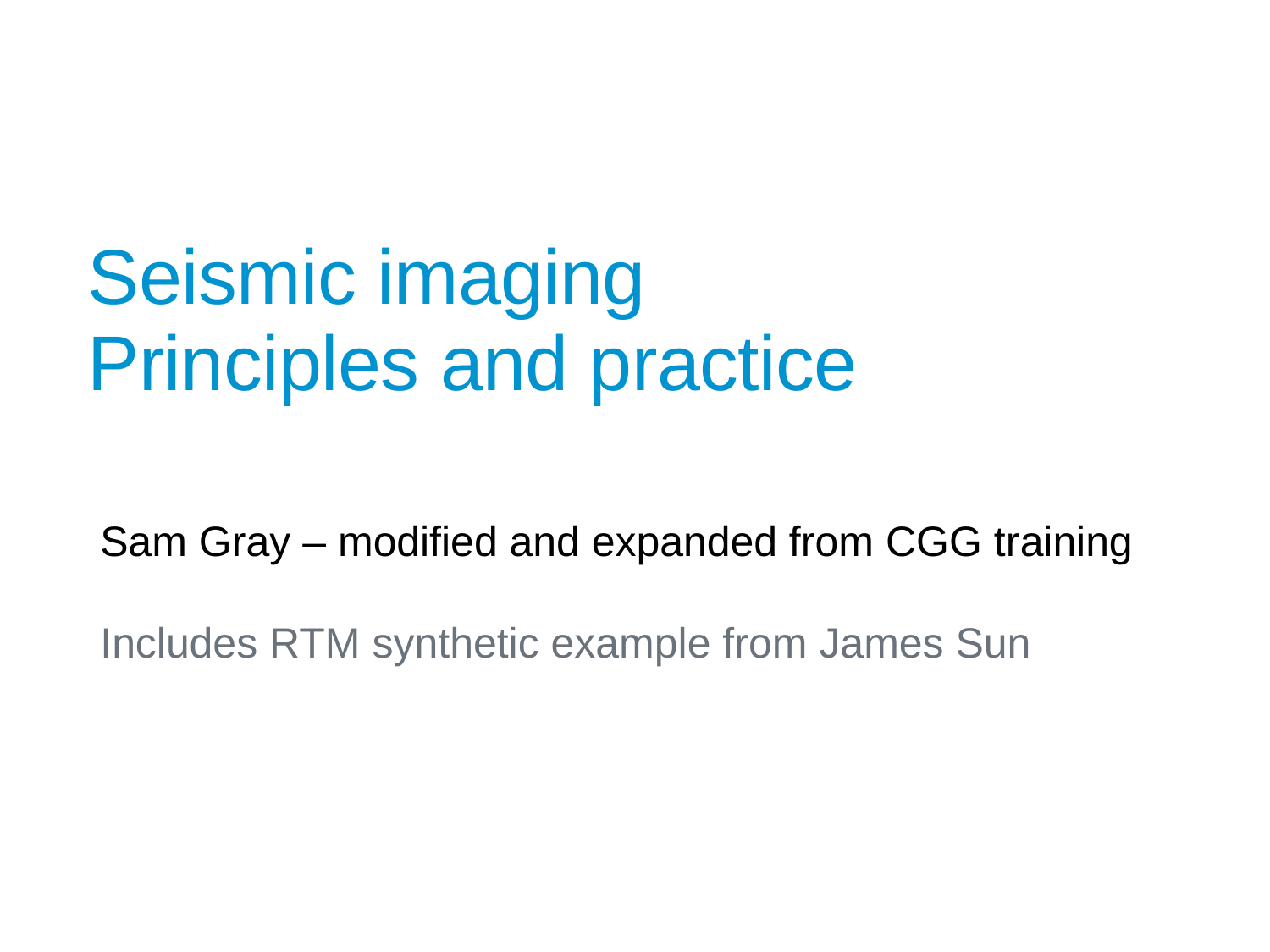

# Seismic imaging Principles and practice
Sam Gray – modified and expanded from CGG training

Includes RTM synthetic example from James Sun